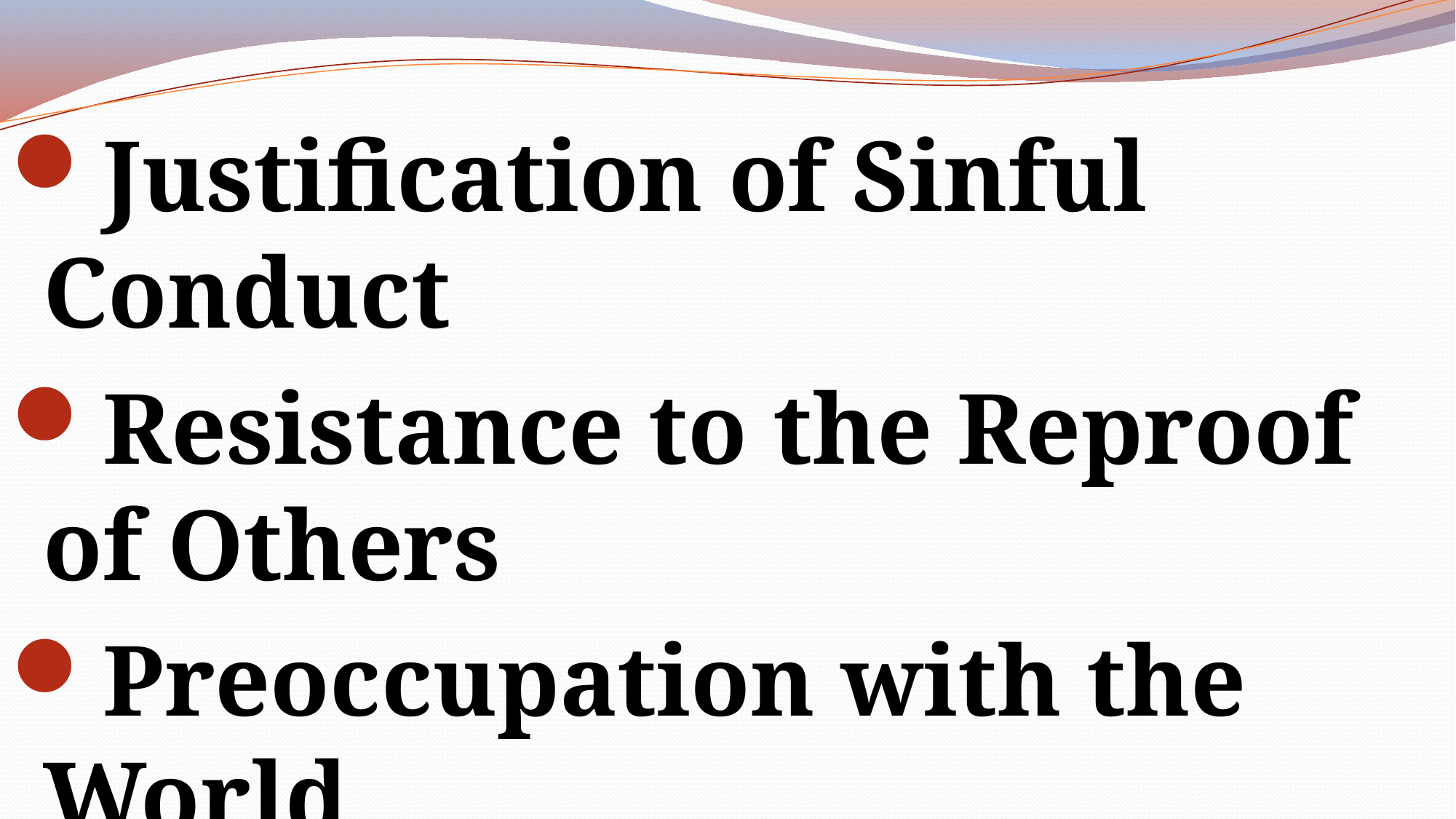

Justification of Sinful Conduct
Resistance to the Reproof of Others
Preoccupation with the World